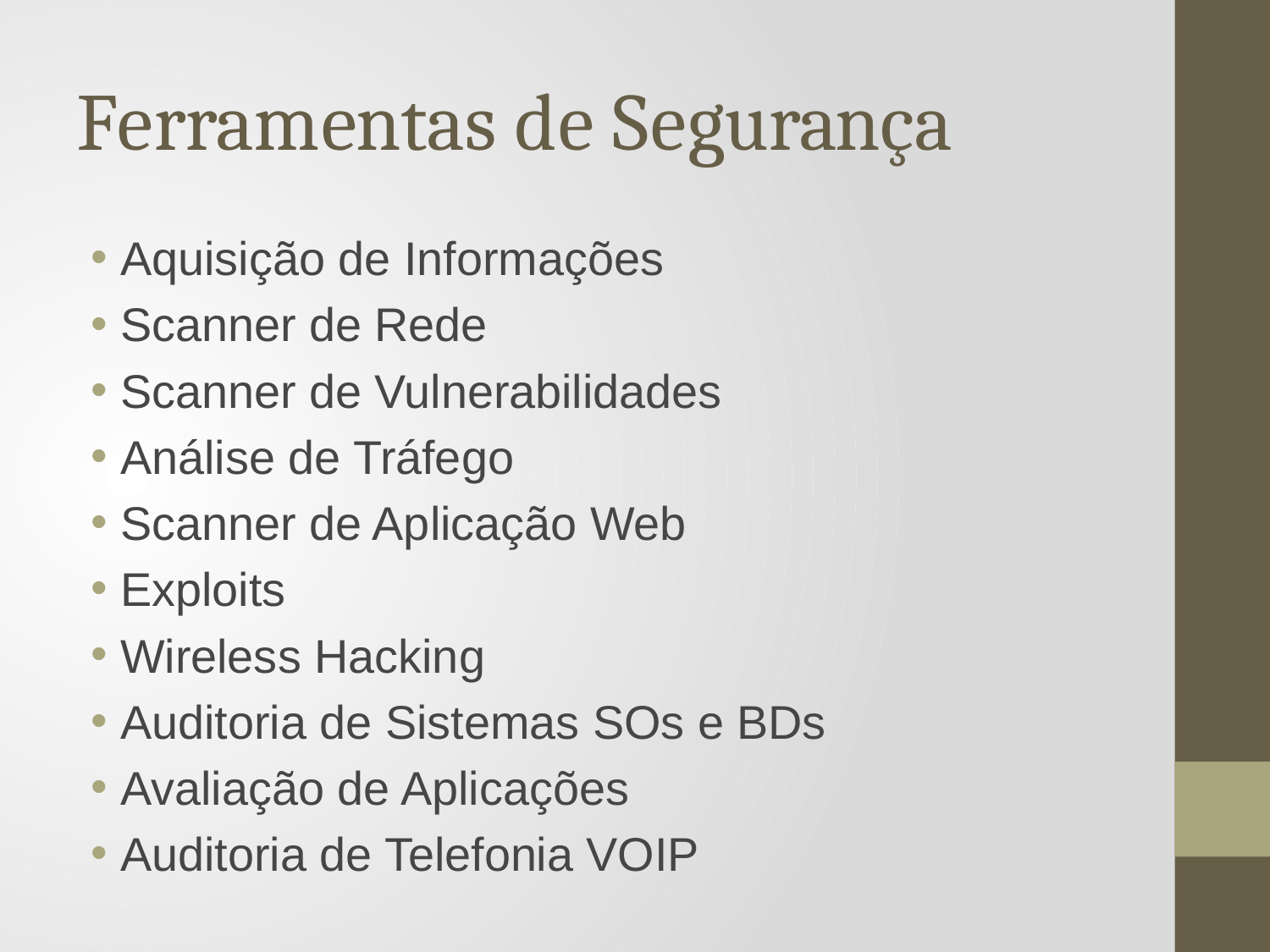

# Ferramentas de Segurança
Aquisição de Informações
Scanner de Rede
Scanner de Vulnerabilidades
Análise de Tráfego
Scanner de Aplicação Web
Exploits
Wireless Hacking
Auditoria de Sistemas SOs e BDs
Avaliação de Aplicações
Auditoria de Telefonia VOIP